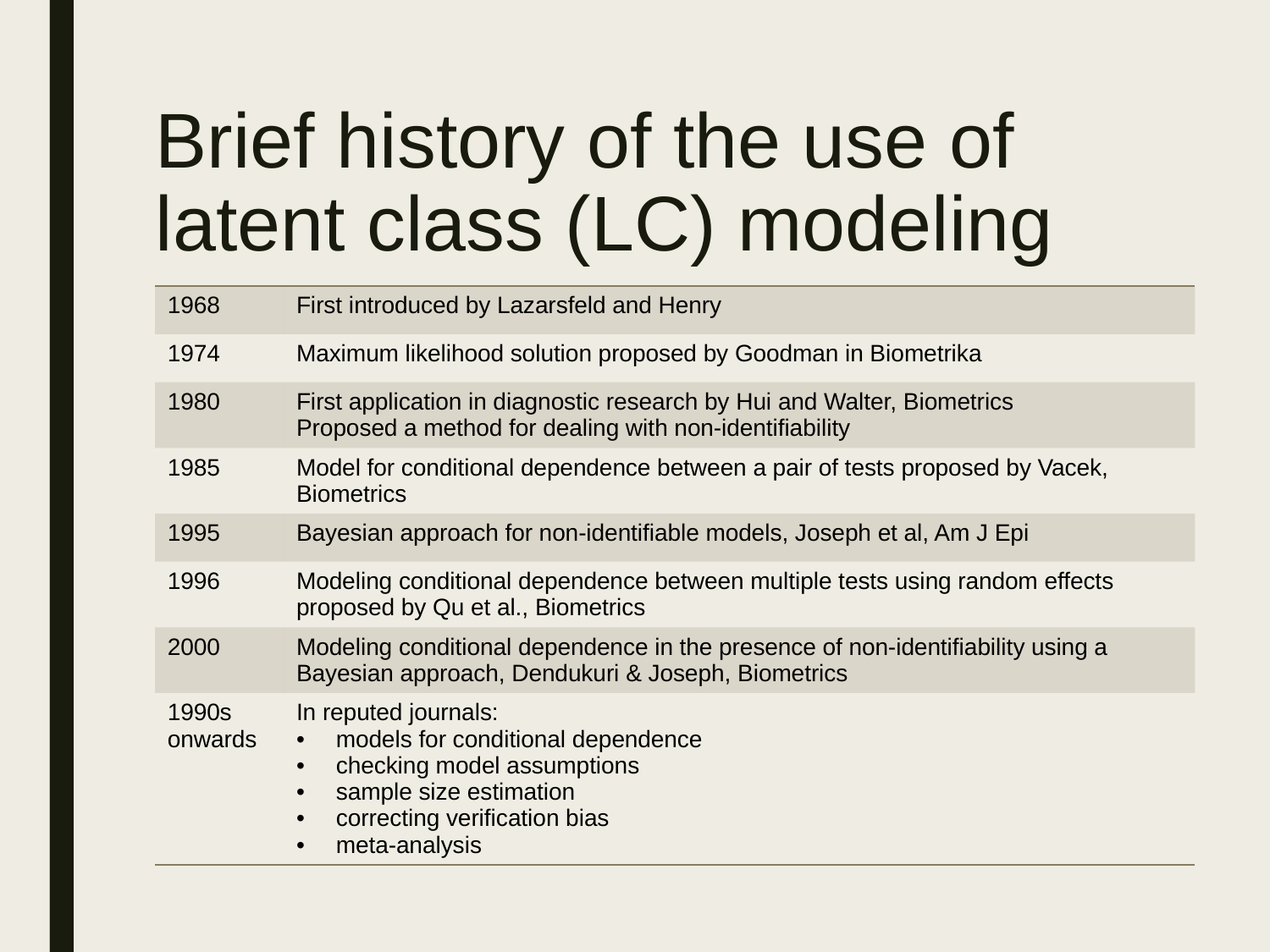

# Brief history of the use of latent class (LC) modeling
| 1968 | First introduced by Lazarsfeld and Henry |
| --- | --- |
| 1974 | Maximum likelihood solution proposed by Goodman in Biometrika |
| 1980 | First application in diagnostic research by Hui and Walter, Biometrics Proposed a method for dealing with non-identifiability |
| 1985 | Model for conditional dependence between a pair of tests proposed by Vacek, Biometrics |
| 1995 | Bayesian approach for non-identifiable models, Joseph et al, Am J Epi |
| 1996 | Modeling conditional dependence between multiple tests using random effects proposed by Qu et al., Biometrics |
| 2000 | Modeling conditional dependence in the presence of non-identifiability using a Bayesian approach, Dendukuri & Joseph, Biometrics |
| 1990s onwards | In reputed journals: models for conditional dependence checking model assumptions sample size estimation correcting verification bias meta-analysis |